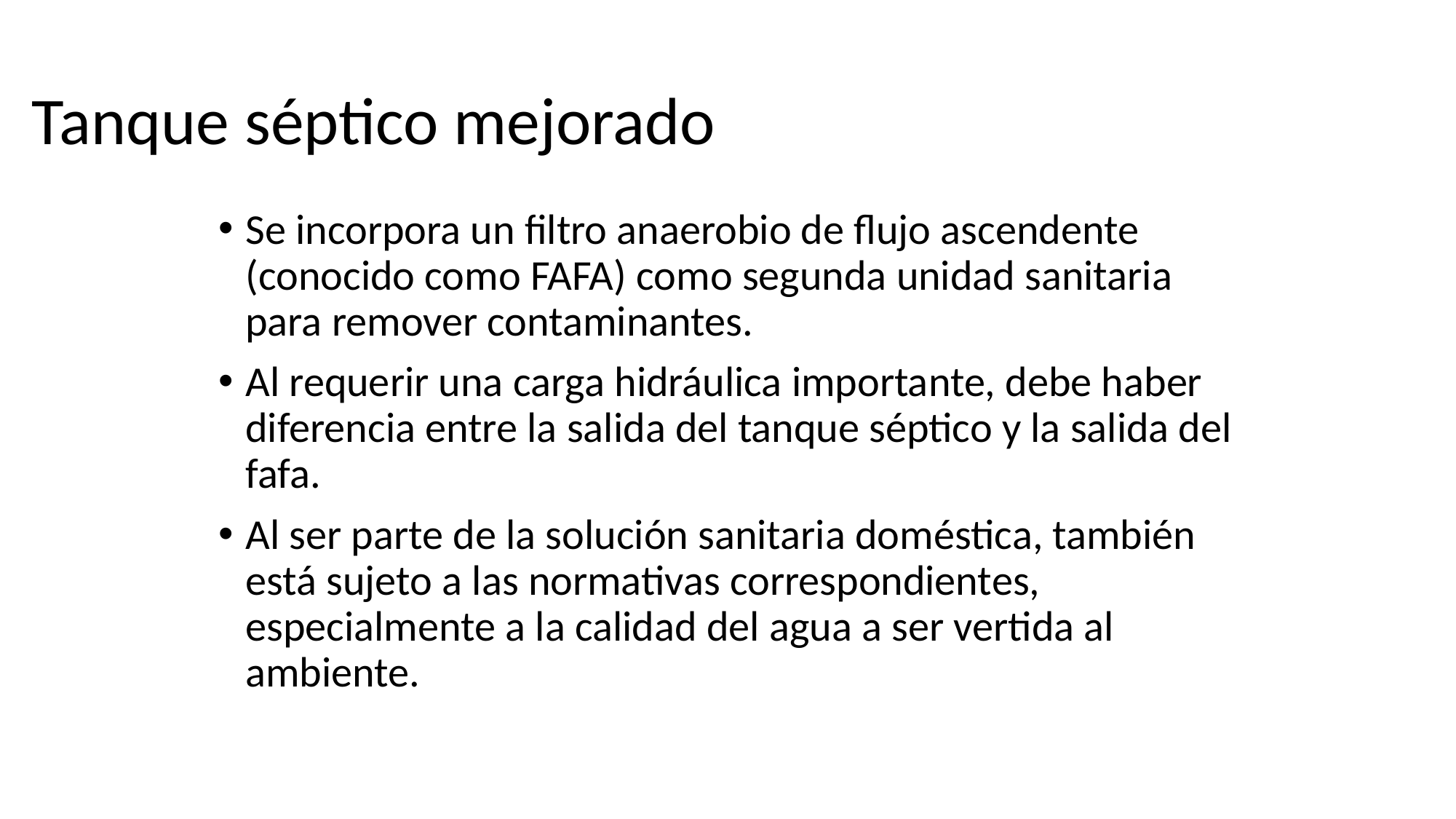

# Tanque séptico mejorado
Se incorpora un filtro anaerobio de flujo ascendente (conocido como FAFA) como segunda unidad sanitaria para remover contaminantes.
Al requerir una carga hidráulica importante, debe haber diferencia entre la salida del tanque séptico y la salida del fafa.
Al ser parte de la solución sanitaria doméstica, también está sujeto a las normativas correspondientes, especialmente a la calidad del agua a ser vertida al ambiente.